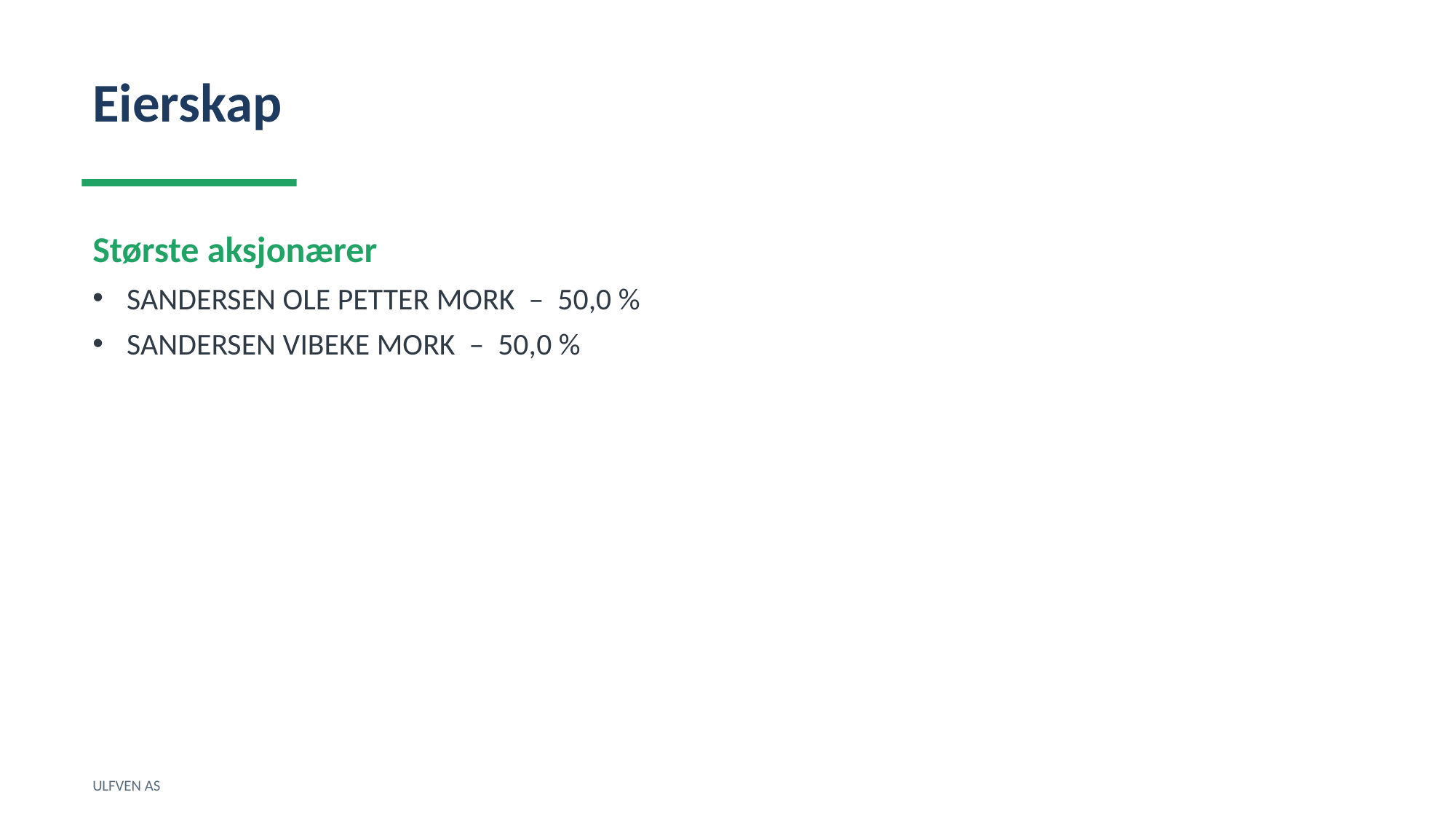

Eierskap

Største aksjonærer
SANDERSEN OLE PETTER MORK  –  50,0 %
SANDERSEN VIBEKE MORK  –  50,0 %
ULFVEN AS